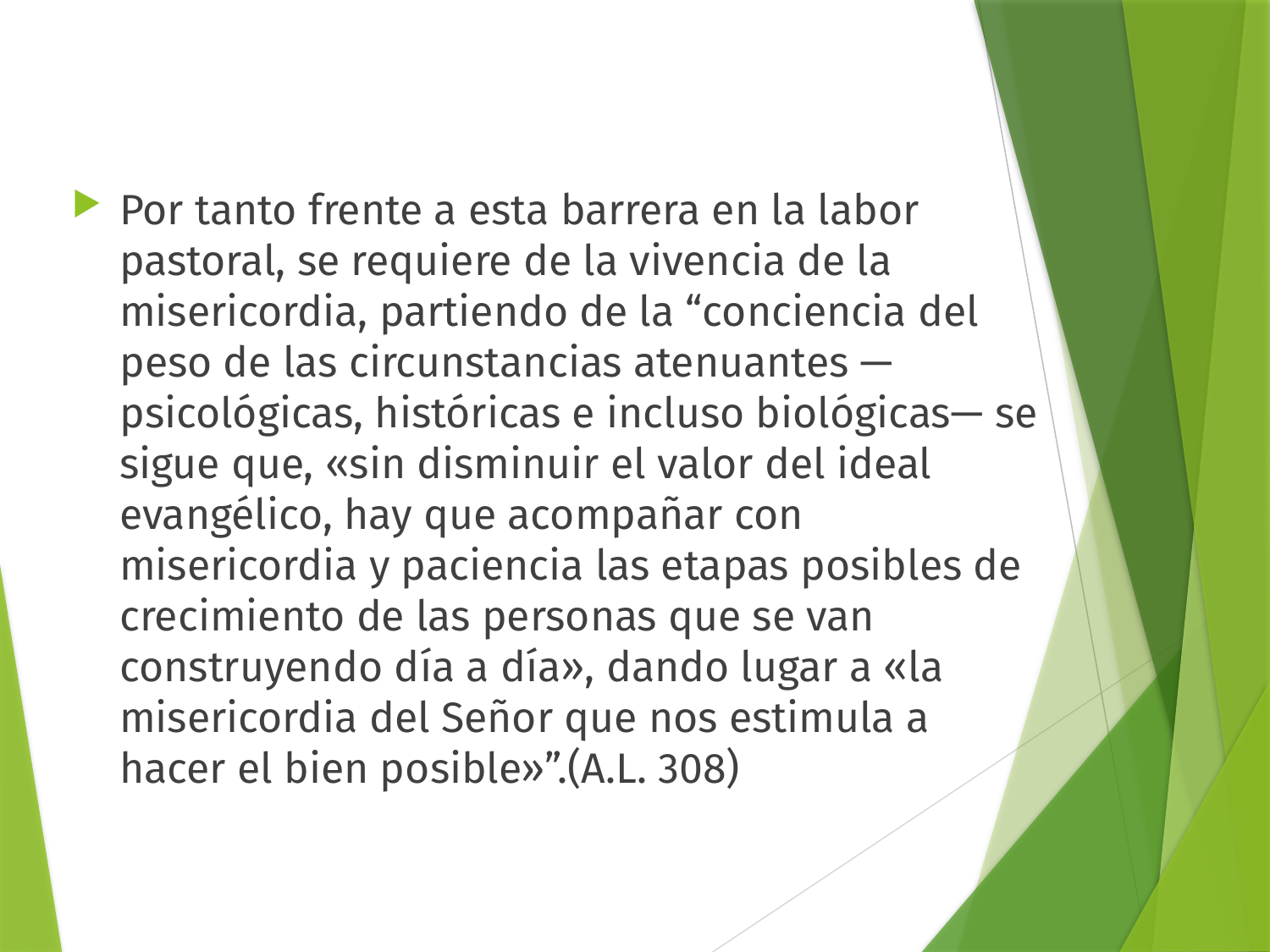

#
Por tanto frente a esta barrera en la labor pastoral, se requiere de la vivencia de la misericordia, partiendo de la “conciencia del peso de las circunstancias atenuantes —psicológicas, históricas e incluso biológicas— se sigue que, «sin disminuir el valor del ideal evangélico, hay que acompañar con misericordia y paciencia las etapas posibles de crecimiento de las personas que se van construyendo día a día», dando lugar a «la misericordia del Señor que nos estimula a hacer el bien posible»”.(A.L. 308)